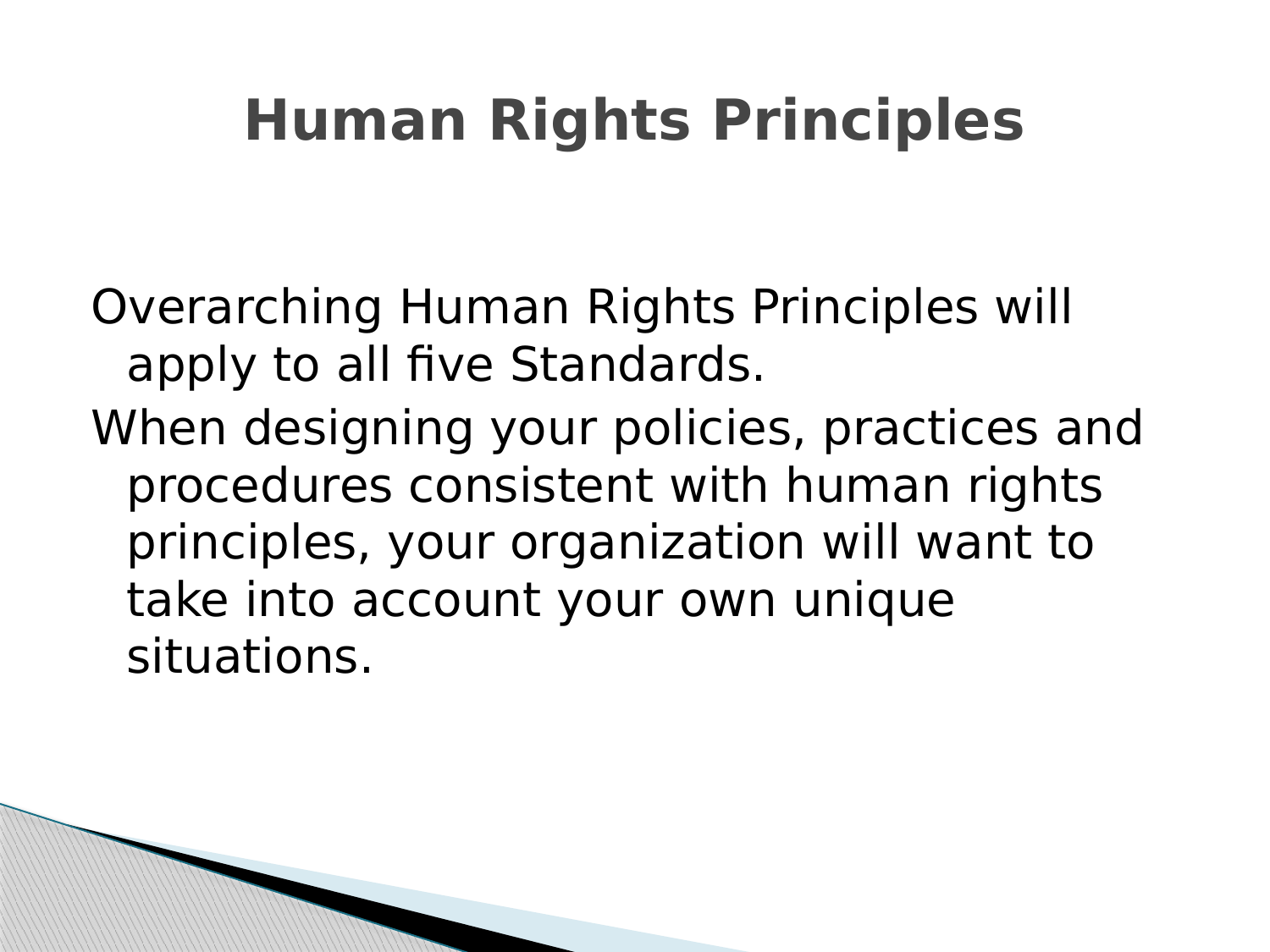

# Human Rights Principles

Overarching Human Rights Principles will apply to all five Standards.
When designing your policies, practices and procedures consistent with human rights principles, your organization will want to  take into account your own unique situations.